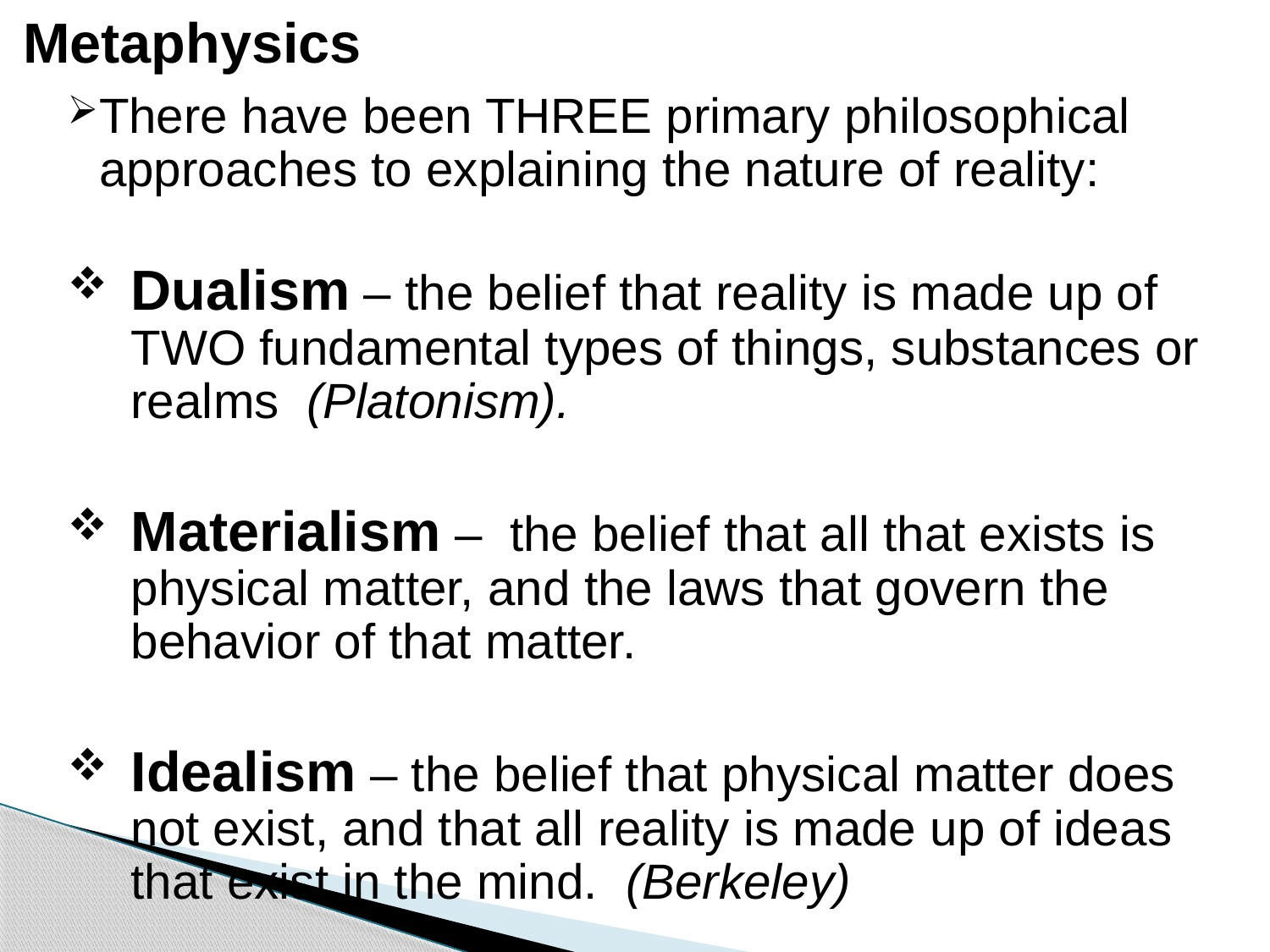

# Metaphysics
There have been THREE primary philosophical approaches to explaining the nature of reality:

Dualism – the belief that reality is made up of TWO fundamental types of things, substances or realms  (Platonism).

Materialism –  the belief that all that exists is physical matter, and the laws that govern the behavior of that matter.

Idealism – the belief that physical matter does not exist, and that all reality is made up of ideas that exist in the mind.  (Berkeley)